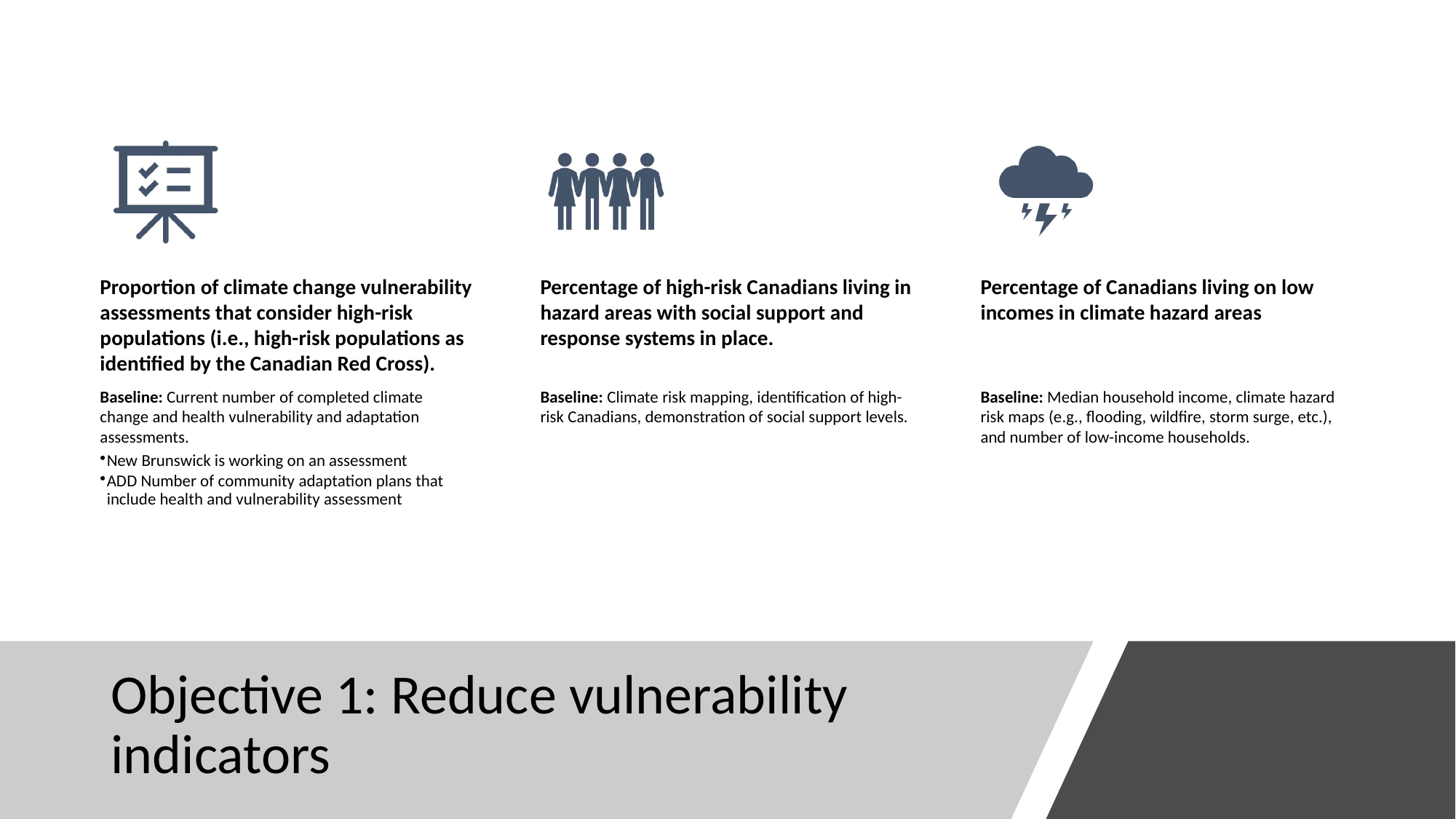

Proportion of climate change vulnerability assessments that consider high-risk populations (i.e., high-risk populations as identified by the Canadian Red Cross).
Baseline: Current number of completed climate change and health vulnerability and adaptation assessments.
New Brunswick is working on an assessment
ADD Number of community adaptation plans that include health and vulnerability assessment
Percentage of high-risk Canadians living in hazard areas with social support and response systems in place.
Baseline: Climate risk mapping, identification of high-risk Canadians, demonstration of social support levels.
Percentage of Canadians living on low incomes in climate hazard areas
Baseline: Median household income, climate hazard risk maps (e.g., flooding, wildfire, storm surge, etc.), and number of low-income households.

# Objective 1: Reduce vulnerability indicators